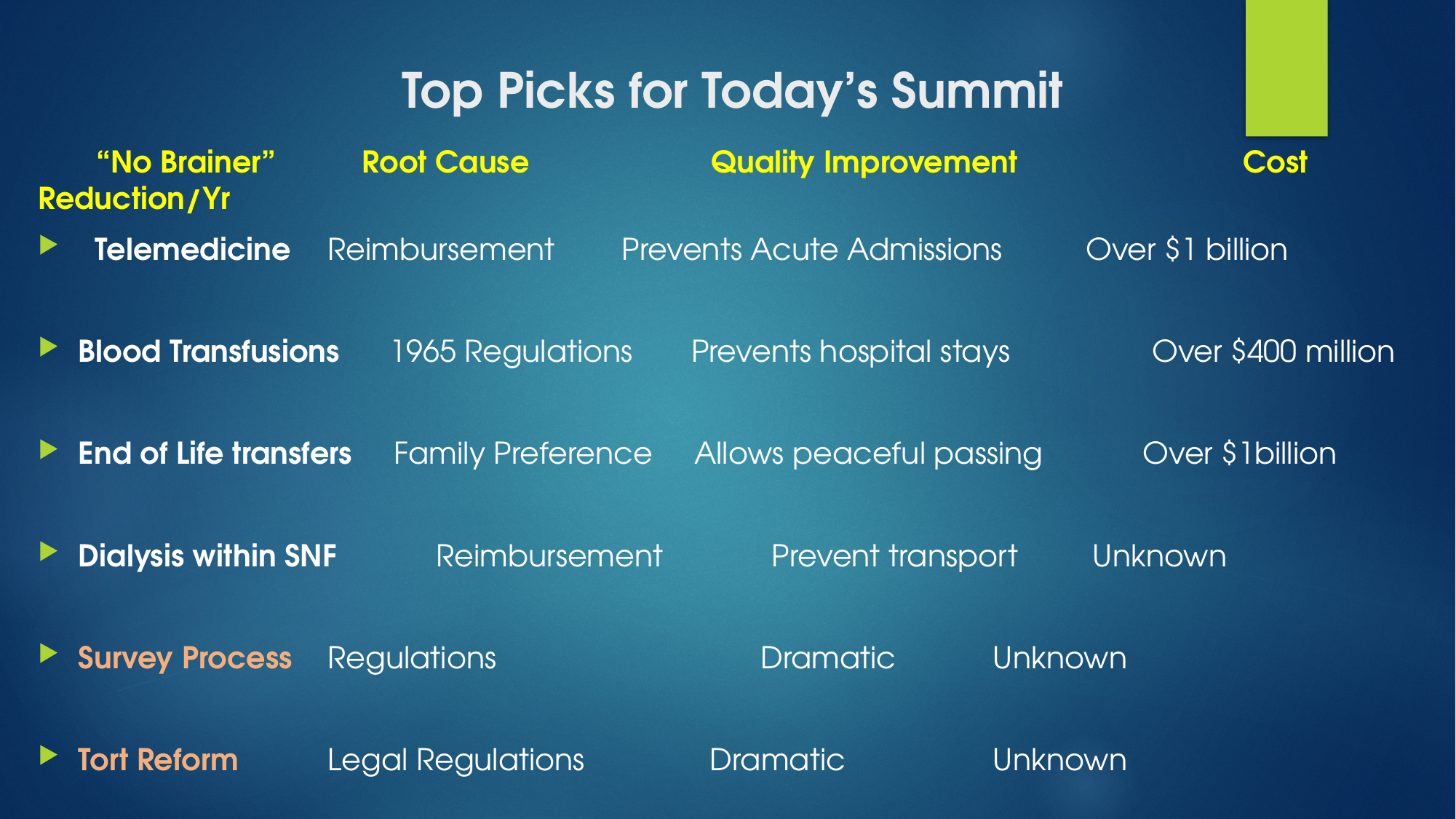

# Top Picks for Today’s Summit
       “No Brainer”			Root Cause		   Quality Improvement		  Cost Reduction/Yr
  Telemedicine		    Reimbursement        Prevents Acute Admissions          Over $1 billion

Blood Transfusions      1965 Regulations       Prevents hospital stays                 Over $400 million

End of Life transfers     Family Preference     Allows peaceful passing	           Over $1billion

Dialysis within SNF	    Reimbursement             Prevent transport 			     Unknown

Survey Process		    Regulations  	                 Dramatic 				      Unknown

Tort Reform			    Legal Regulations               Dramatic 				      Unknown